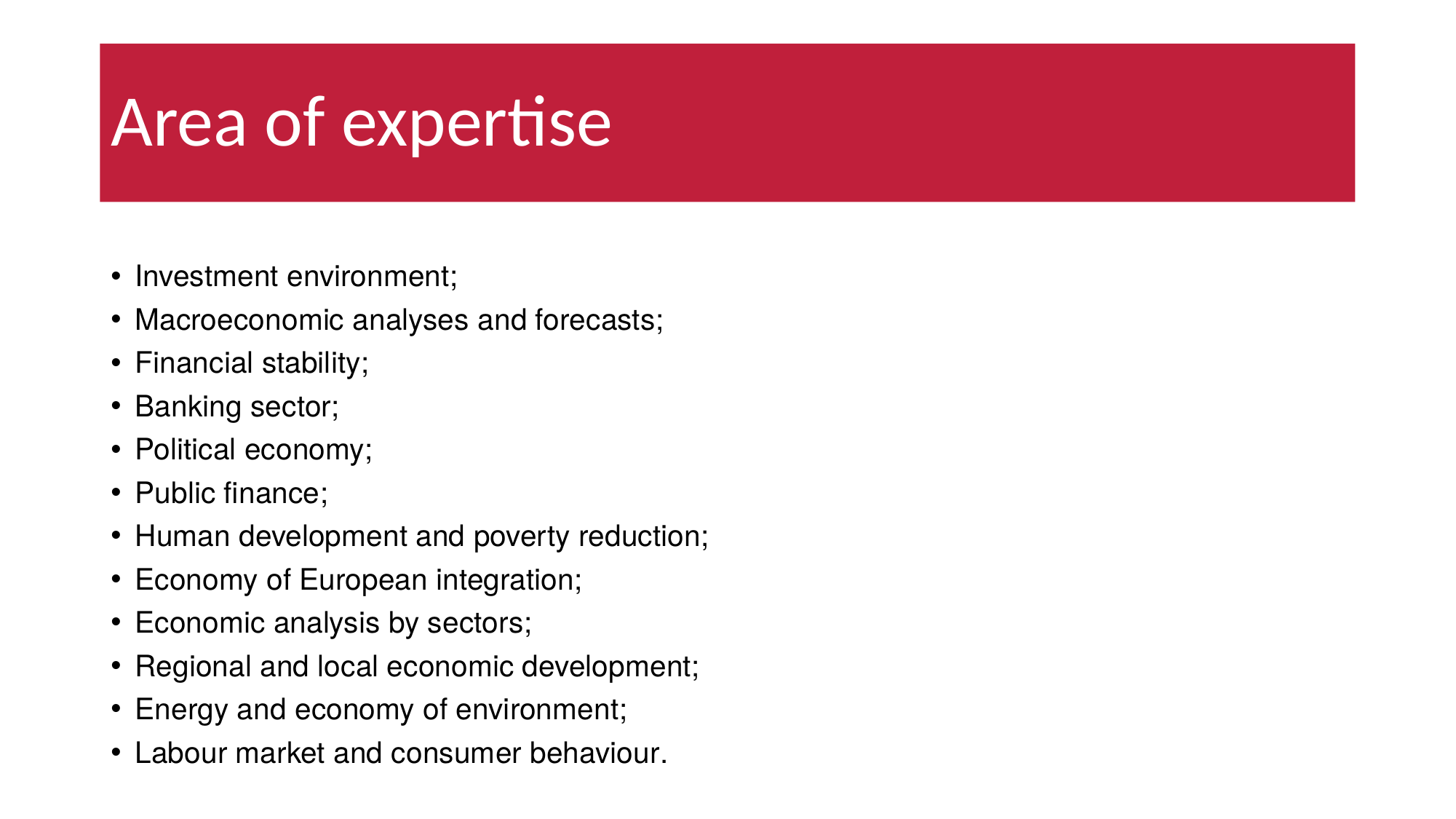

# Area of expertise
Investment environment;
Macroeconomic analyses and forecasts;
Financial stability;
Banking sector;
Political economy;
Public finance;
Human development and poverty reduction;
Economy of European integration;
Economic analysis by sectors;
Regional and local economic development;
Energy and economy of environment;
Labour market and consumer behaviour.